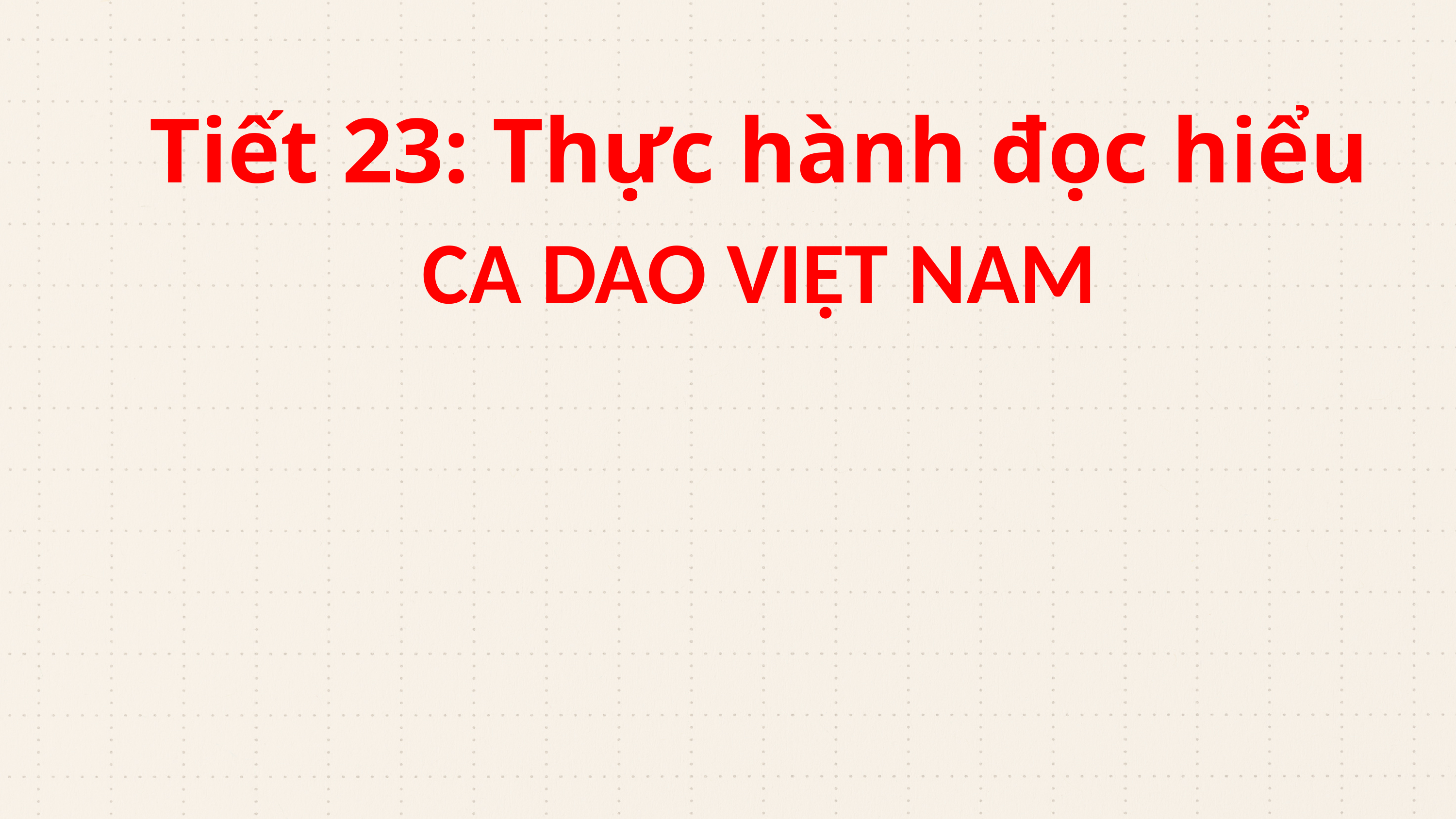

Tiết 23: Thực hành đọc hiểu
CA DAO VIỆT NAM